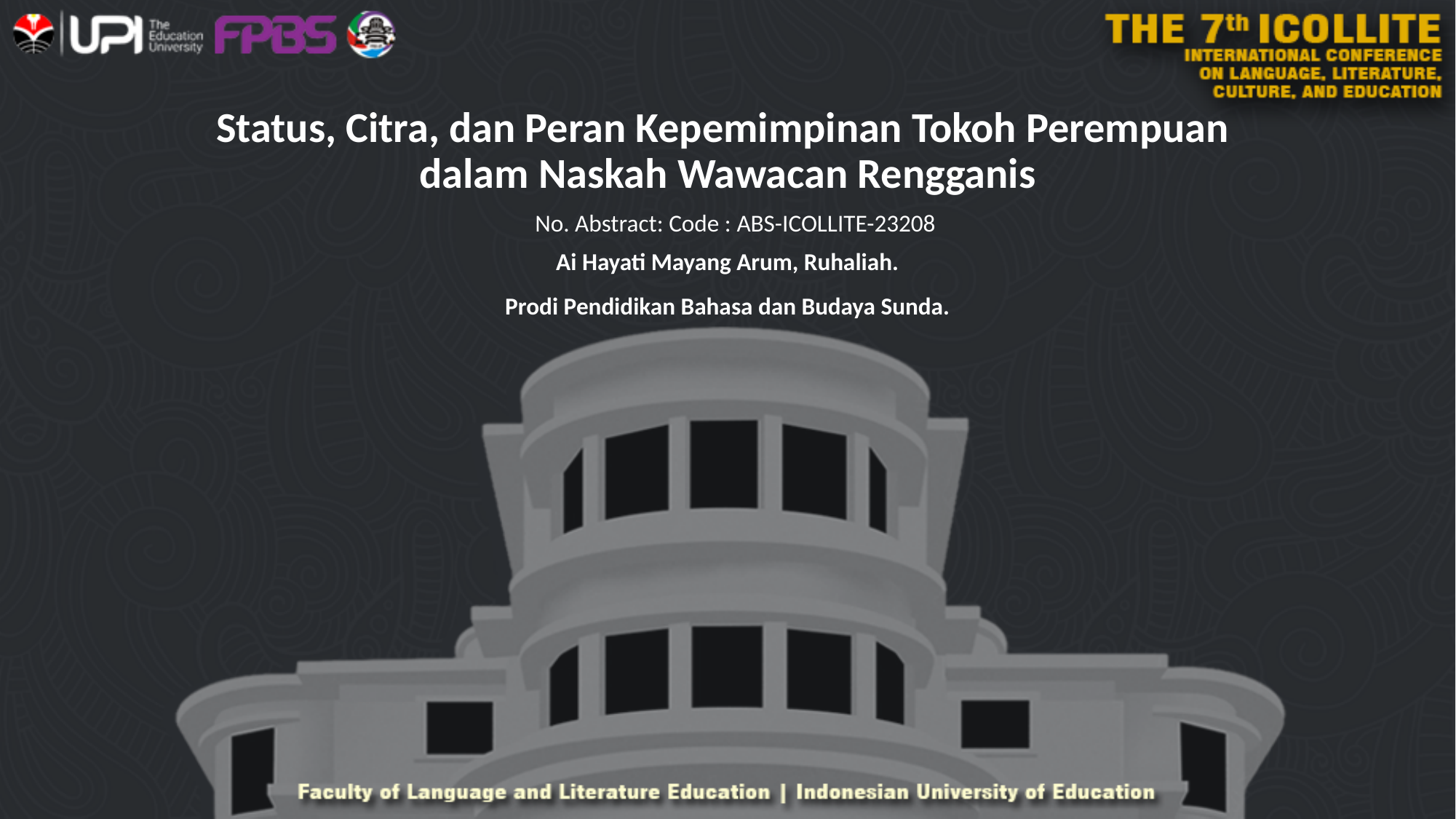

# Status, Citra, dan Peran Kepemimpinan Tokoh Perempuan dalam Naskah Wawacan Rengganis
No. Abstract: Code : ABS-ICOLLITE-23208
Ai Hayati Mayang Arum, Ruhaliah.
Prodi Pendidikan Bahasa dan Budaya Sunda.